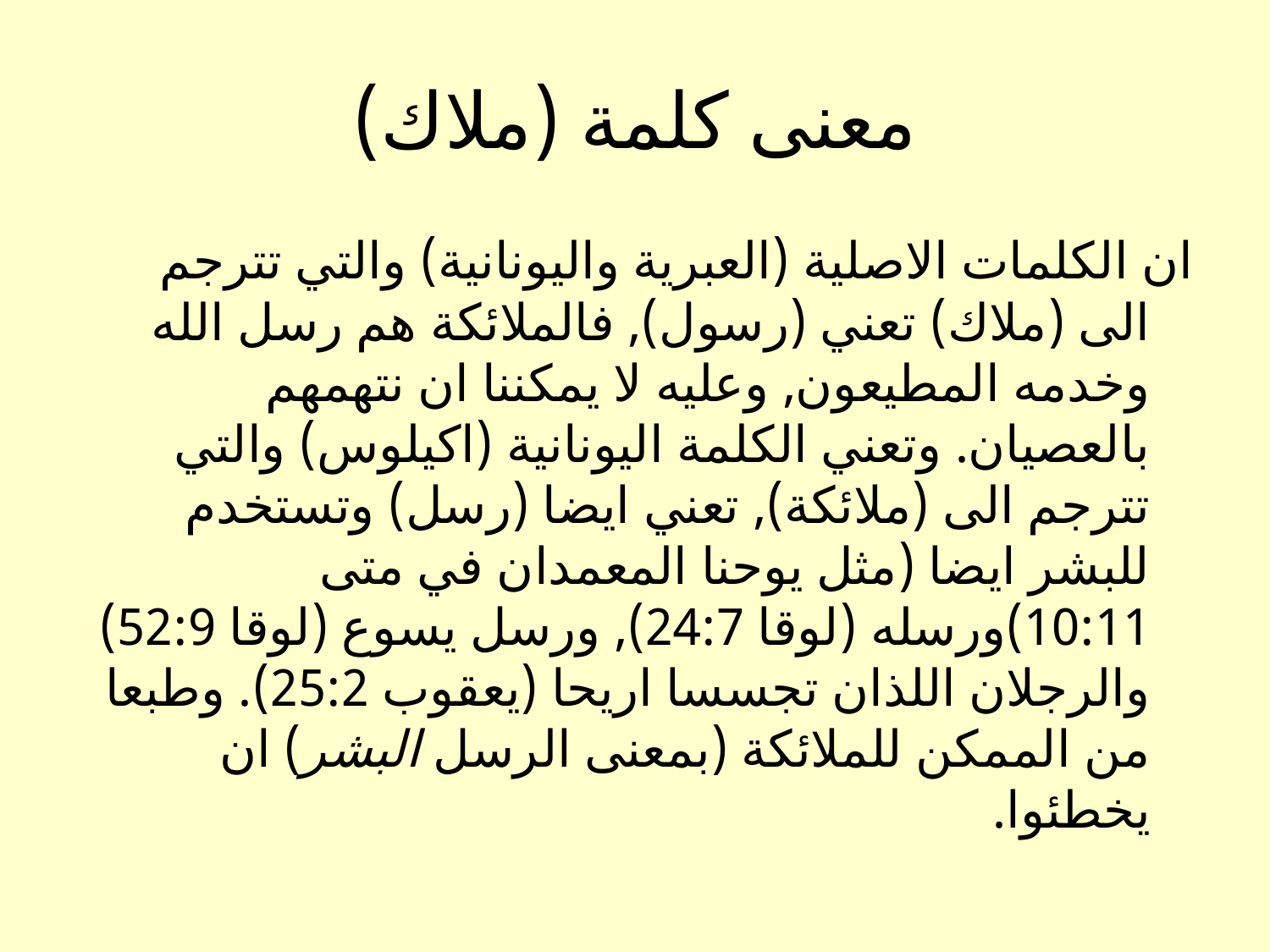

# معنى كلمة (ملاك)
ان الكلمات الاصلية (العبرية واليونانية) والتي تترجم الى (ملاك) تعني (رسول), فالملائكة هم رسل الله وخدمه المطيعون, وعليه لا يمكننا ان نتهمهم بالعصيان. وتعني الكلمة اليونانية (اكيلوس) والتي تترجم الى (ملائكة), تعني ايضا (رسل) وتستخدم للبشر ايضا (مثل يوحنا المعمدان في متى 10:11)ورسله (لوقا 24:7), ورسل يسوع (لوقا 52:9) والرجلان اللذان تجسسا اريحا (يعقوب 25:2). وطبعا من الممكن للملائكة (بمعنى الرسل البشر) ان يخطئوا.